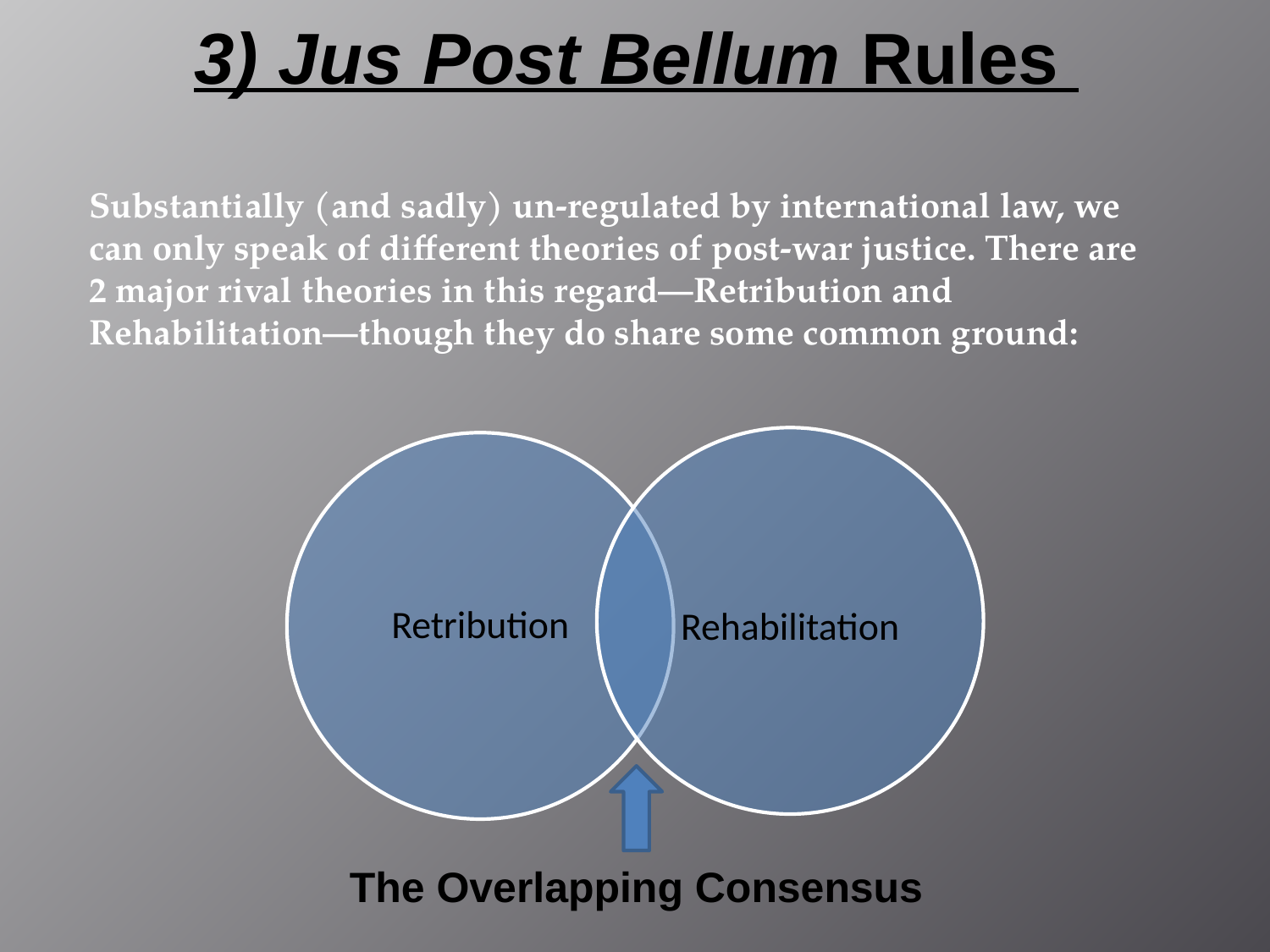

3) Jus Post Bellum Rules
Substantially (and sadly) un-regulated by international law, we can only speak of different theories of post-war justice. There are 2 major rival theories in this regard—Retribution and Rehabilitation—though they do share some common ground:
Retribution

Rehabilitation

The Overlapping Consensus